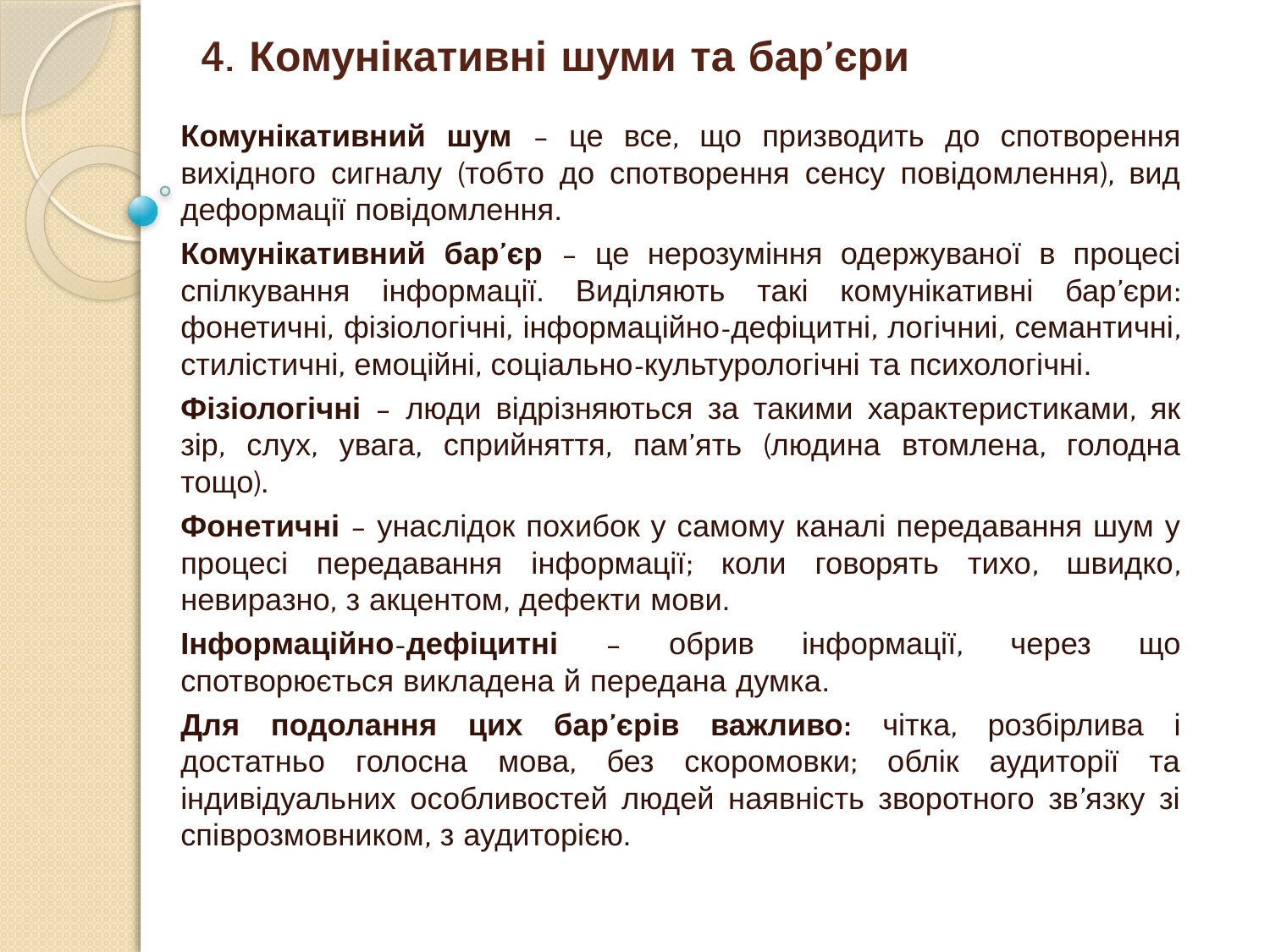

# 4. Комунікативні шуми та бар’єри
Комунікативний шум – це все, що призводить до спотворення вихідного сигналу (тобто до спотворення сенсу повідомлення), вид деформації повідомлення.
Комунікативний бар’єр – це нерозуміння одержуваної в процесі спілкування інформації. Виділяють такі комунікативні бар’єри: фонетичні, фізіологічні, інформаційно-дефіцитні, логічниі, семантичні, стилістичні, емоційні, соціально-культурологічні та психологічні.
Фізіологічні – люди відрізняються за такими характеристиками, як зір, слух, увага, сприйняття, пам’ять (людина втомлена, голодна тощо).
Фонетичні – унаслідок похибок у самому каналі передавання шум у процесі передавання інформації; коли говорять тихо, швидко, невиразно, з акцентом, дефекти мови.
Інформаційно-дефіцитні – обрив інформації, через що спотворюється викладена й передана думка.
Для подолання цих бар’єрів важливо: чітка, розбірлива і достатньо голосна мова, без скоромовки; облік аудиторії та індивідуальних особливостей людей наявність зворотного зв’язку зі співрозмовником, з аудиторією.